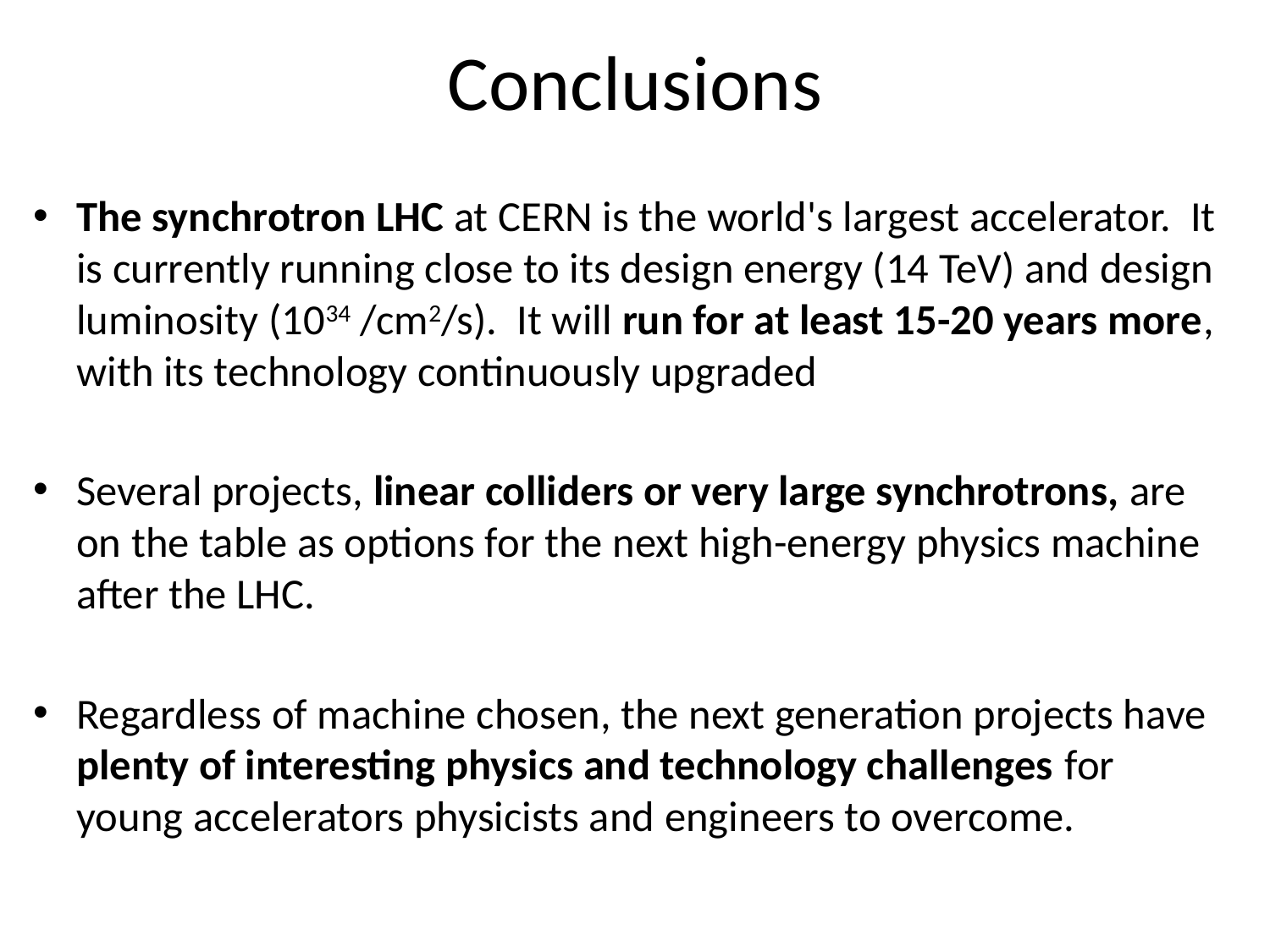

# Conclusions
The synchrotron LHC at CERN is the world's largest accelerator.  It is currently running close to its design energy (14 TeV) and design luminosity (1034 /cm2/s).  It will run for at least 15-20 years more, with its technology continuously upgraded

Several projects, linear colliders or very large synchrotrons, are on the table as options for the next high-energy physics machine after the LHC.

Regardless of machine chosen, the next generation projects have plenty of interesting physics and technology challenges for young accelerators physicists and engineers to overcome.